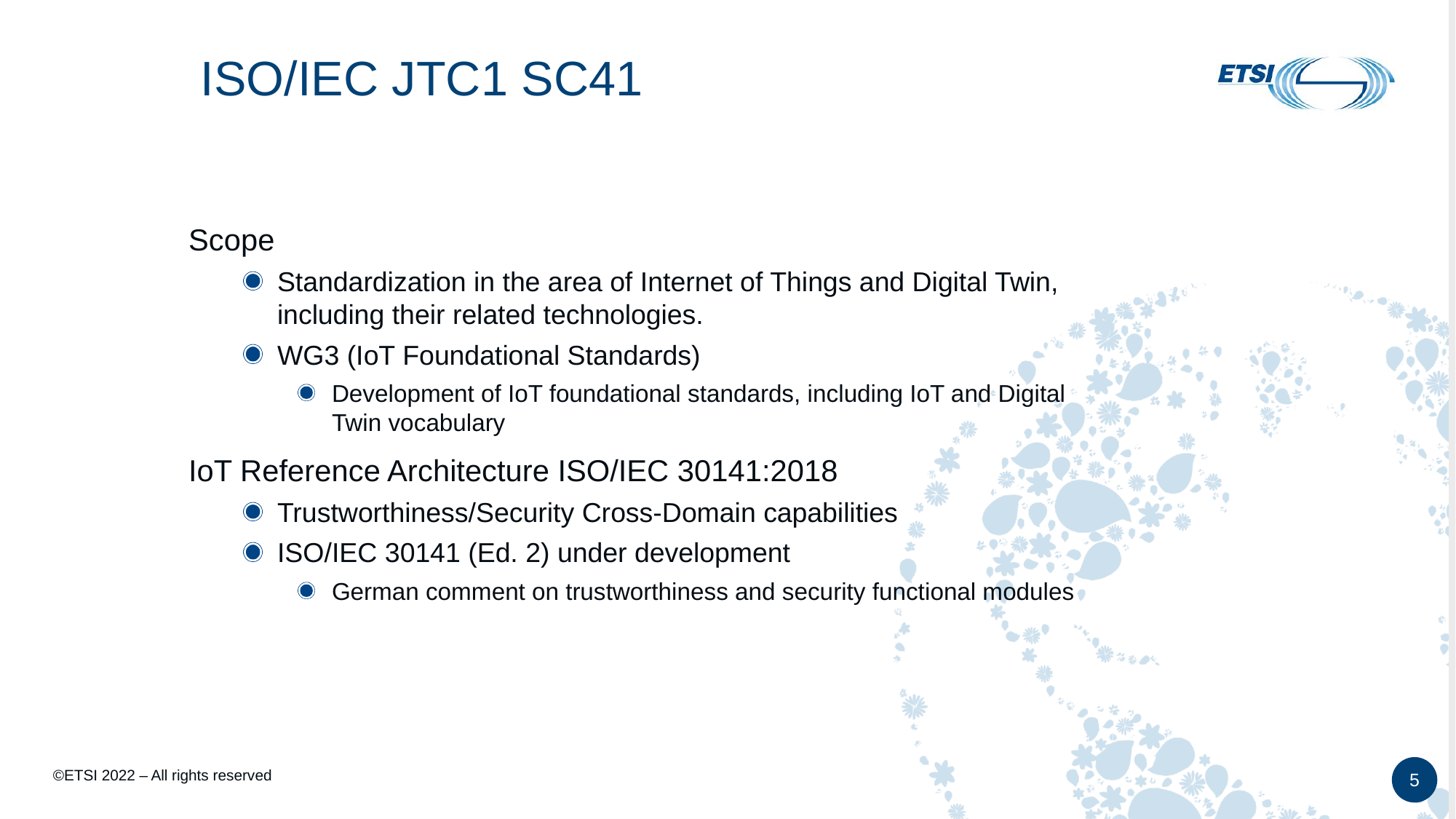

# ISO/IEC JTC1 SC41
Scope
Standardization in the area of Internet of Things and Digital Twin, including their related technologies.
WG3 (IoT Foundational Standards)
Development of IoT foundational standards, including IoT and Digital Twin vocabulary
IoT Reference Architecture ISO/IEC 30141:2018
Trustworthiness/Security Cross-Domain capabilities
ISO/IEC 30141 (Ed. 2) under development
German comment on trustworthiness and security functional modules

5